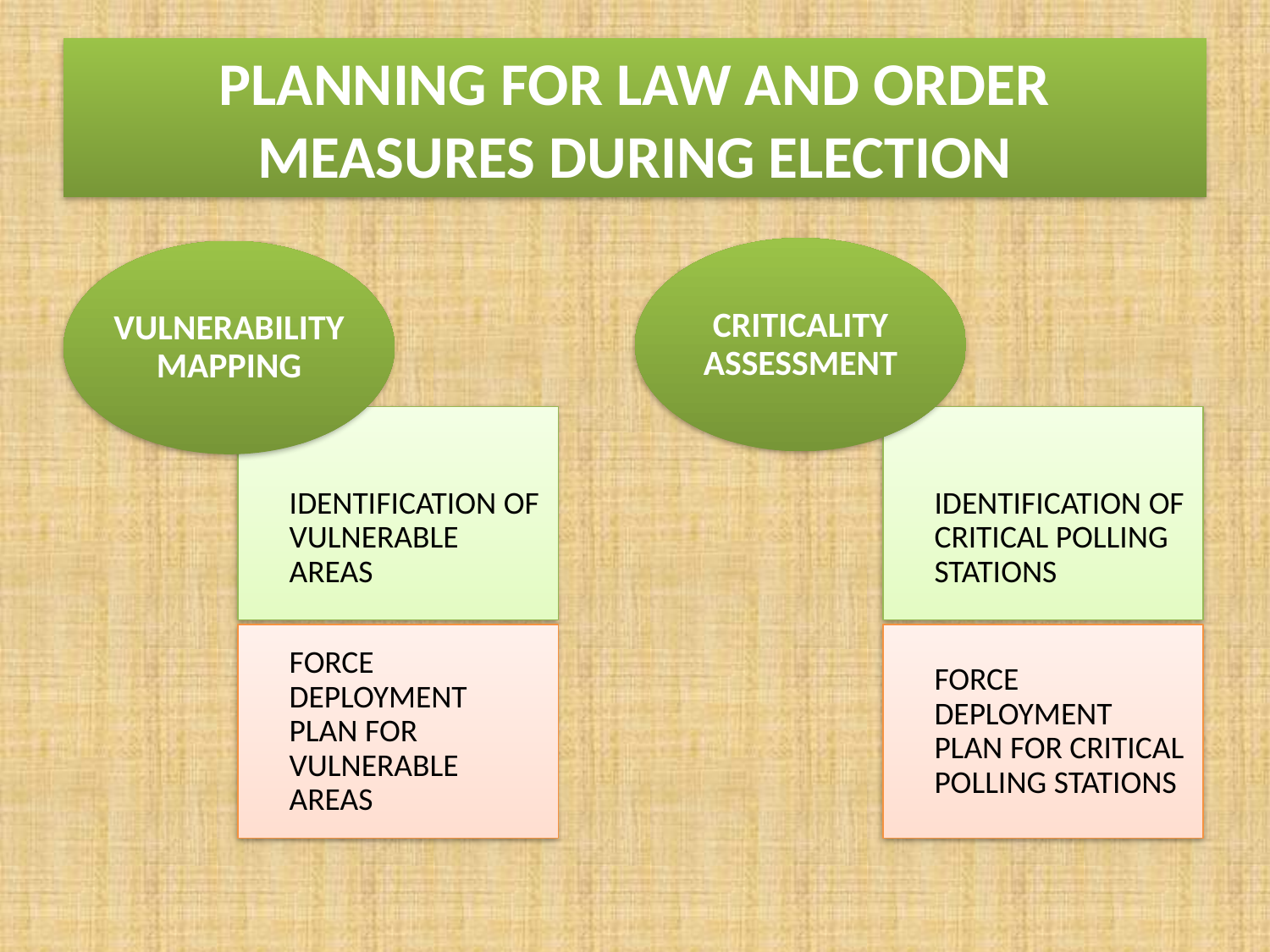

# PLANNING FOR LAW AND ORDER MEASURES DURING ELECTION

IDENTIFICATION OF VULNERABLE AREAS
FORCE DEPLOYMENT PLAN FOR  VULNERABLE AREAS
VULNERABILITY MAPPING

IDENTIFICATION OF CRITICAL POLLING STATIONS
FORCE DEPLOYMENT PLAN FOR CRITICAL POLLING STATIONS
CRITICALITY ASSESSMENT